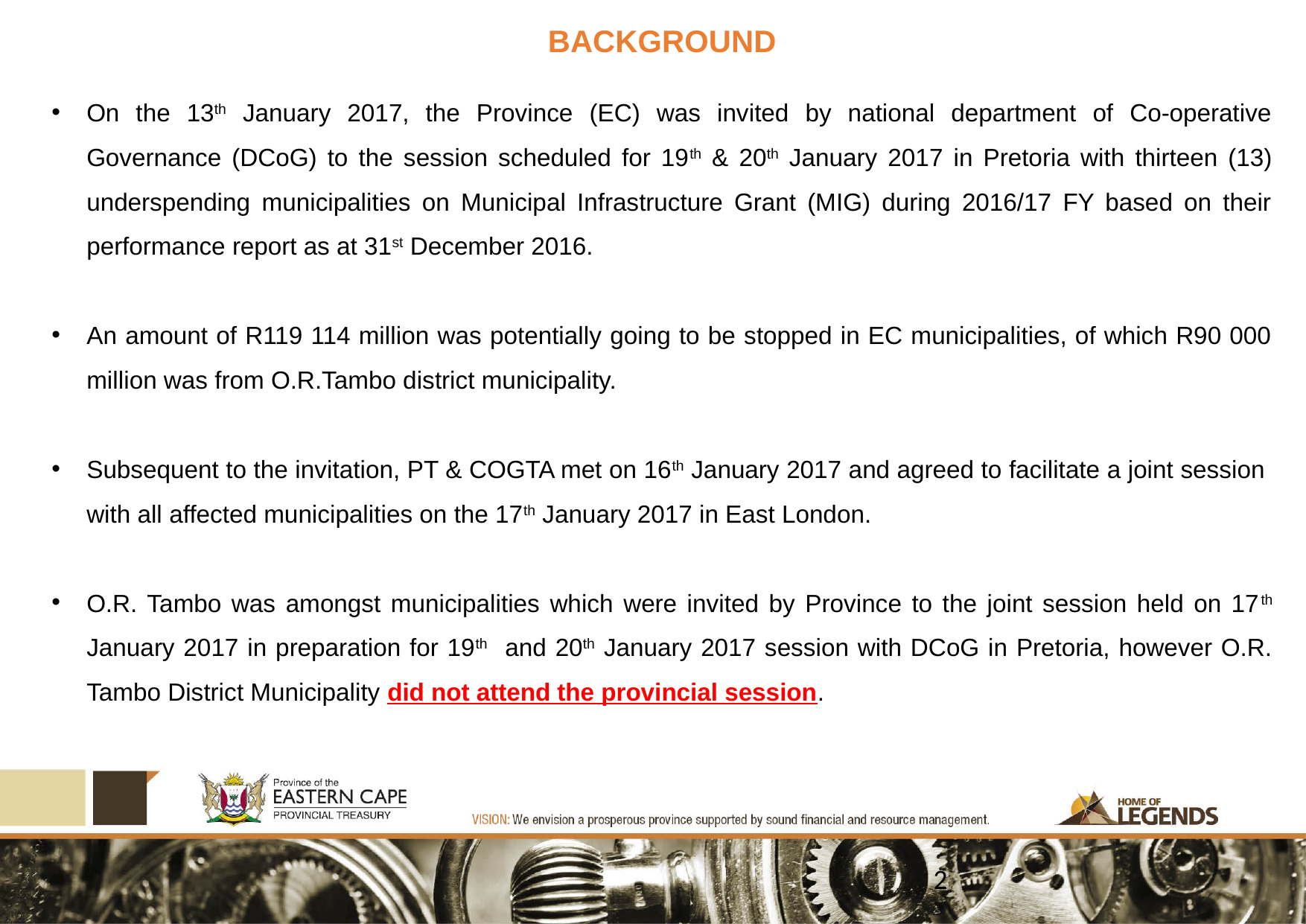

# BACKGROUND
On the 13th January 2017, the Province (EC) was invited by national department of Co-operative Governance (DCoG) to the session scheduled for 19th & 20th January 2017 in Pretoria with thirteen (13) underspending municipalities on Municipal Infrastructure Grant (MIG) during 2016/17 FY based on their performance report as at 31st December 2016.

An amount of R119 114 million was potentially going to be stopped in EC municipalities, of which R90 000 million was from O.R.Tambo district municipality.

Subsequent to the invitation, PT & COGTA met on 16th January 2017 and agreed to facilitate a joint session  with all affected municipalities on the 17th January 2017 in East London.

O.R. Tambo was amongst municipalities which were invited by Province to the joint session held on 17th January 2017 in preparation for 19th  and 20th January 2017 session with DCoG in Pretoria, however O.R. Tambo District Municipality did not attend the provincial session.

2